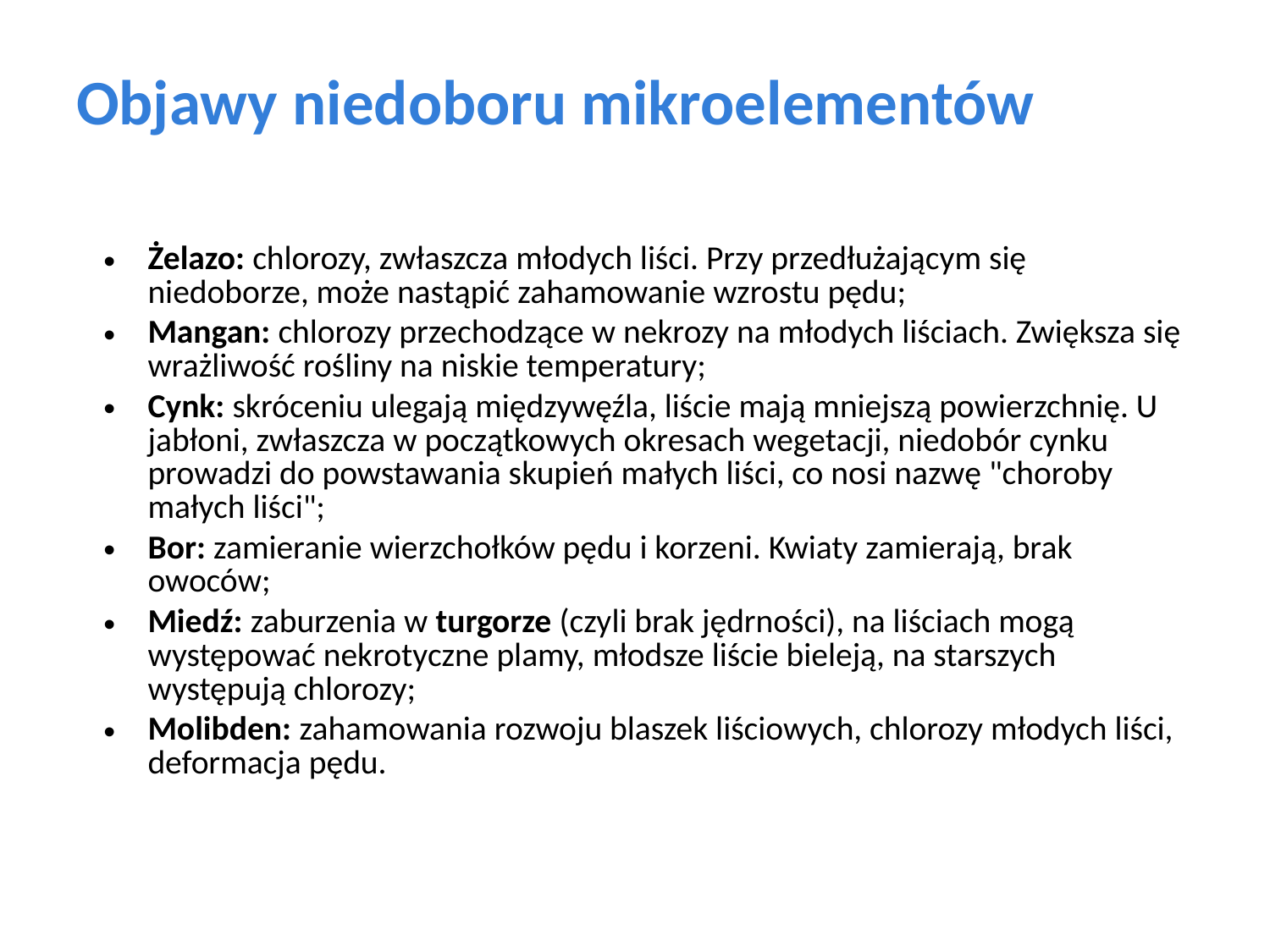

Objawy niedoboru mikroelementów
Żelazo: chlorozy, zwłaszcza młodych liści. Przy przedłużającym się niedoborze, może nastąpić zahamowanie wzrostu pędu;
Mangan: chlorozy przechodzące w nekrozy na młodych liściach. Zwiększa się wrażliwość rośliny na niskie temperatury;
Cynk: skróceniu ulegają międzywęźla, liście mają mniejszą powierzchnię. U jabłoni, zwłaszcza w początkowych okresach wegetacji, niedobór cynku prowadzi do powstawania skupień małych liści, co nosi nazwę "choroby małych liści";
Bor: zamieranie wierzchołków pędu i korzeni. Kwiaty zamierają, brak owoców;
Miedź: zaburzenia w turgorze (czyli brak jędrności), na liściach mogą występować nekrotyczne plamy, młodsze liście bieleją, na starszych występują chlorozy;
Molibden: zahamowania rozwoju blaszek liściowych, chlorozy młodych liści, deformacja pędu.